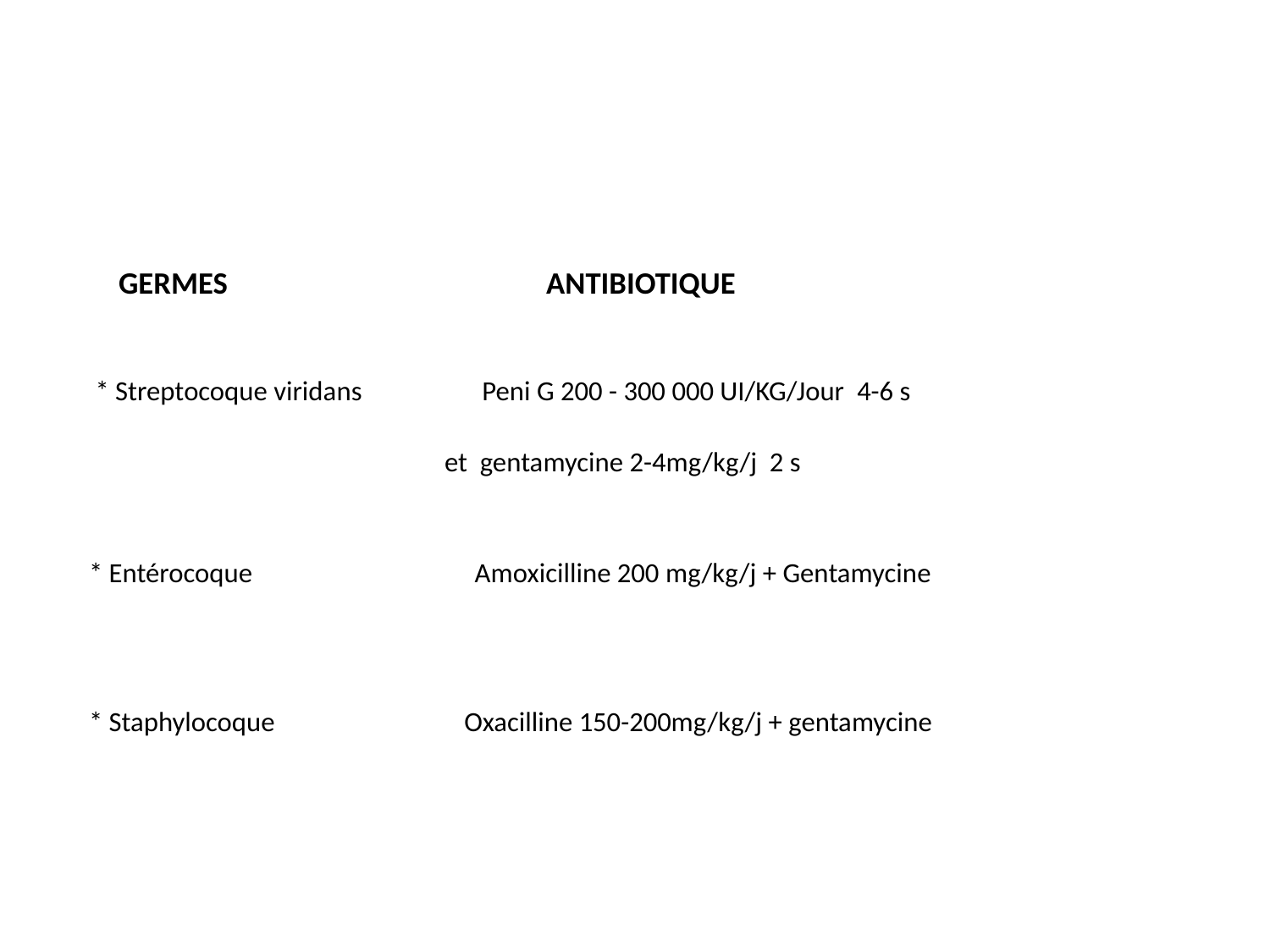

GERMES                                                  ANTIBIOTIQUE
   * Streptocoque viridans                   Peni G 200 - 300 000 UI/KG/Jour  4-6 s
                                                          et  gentamycine 2-4mg/kg/j  2 s

  * Entérocoque                                   Amoxicilline 200 mg/kg/j + Gentamycine

  * Staphylocoque                              Oxacilline 150-200mg/kg/j + gentamycine